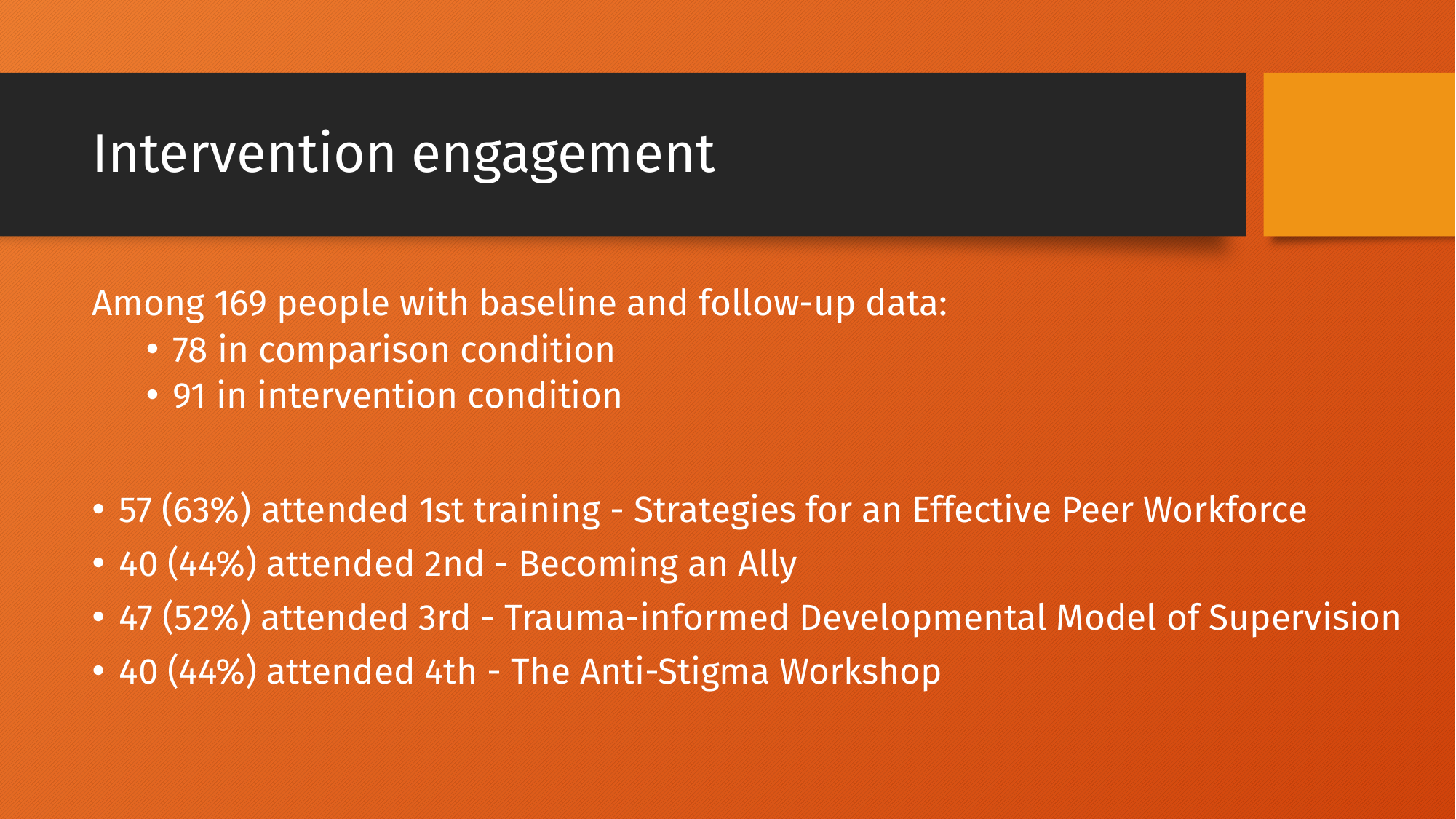

# Intervention engagement
Among 169 people with baseline and follow-up data:
78 in comparison condition
91 in intervention condition

57 (63%) attended 1st training - Strategies for an Effective Peer Workforce
40 (44%) attended 2nd - Becoming an Ally
47 (52%) attended 3rd - Trauma-informed Developmental Model of Supervision
40 (44%) attended 4th - The Anti-Stigma Workshop